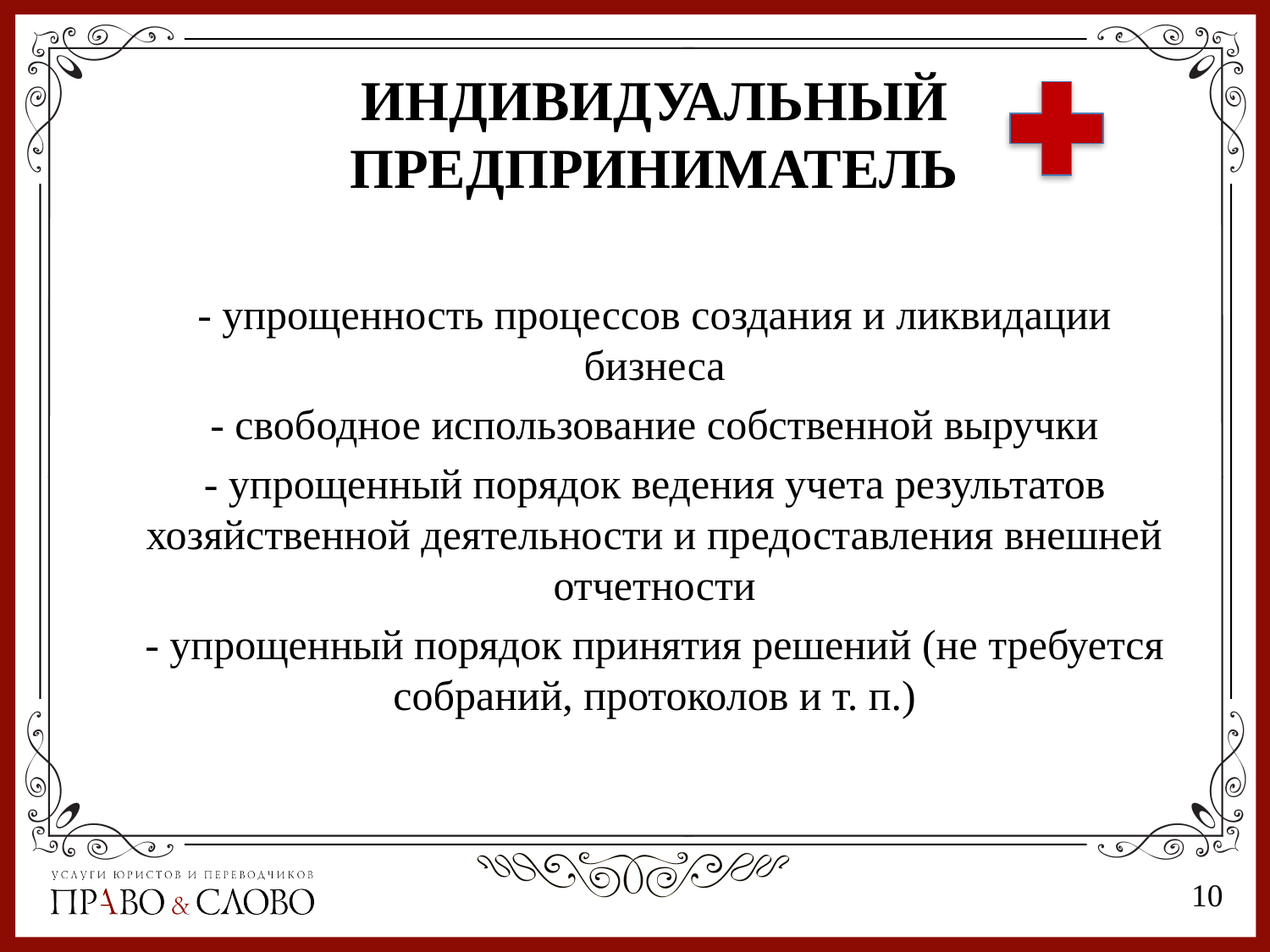

ИНДИВИДУАЛЬНЫЙ ПРЕДПРИНИМАТЕЛЬ

- упрощенность процессов создания и ликвидации бизнеса
- свободное использование собственной выручки
- упрощенный порядок ведения учета результатов хозяйственной деятельности и предоставления внешней отчетности
- упрощенный порядок принятия решений (не требуется собраний, протоколов и т. п.)

10